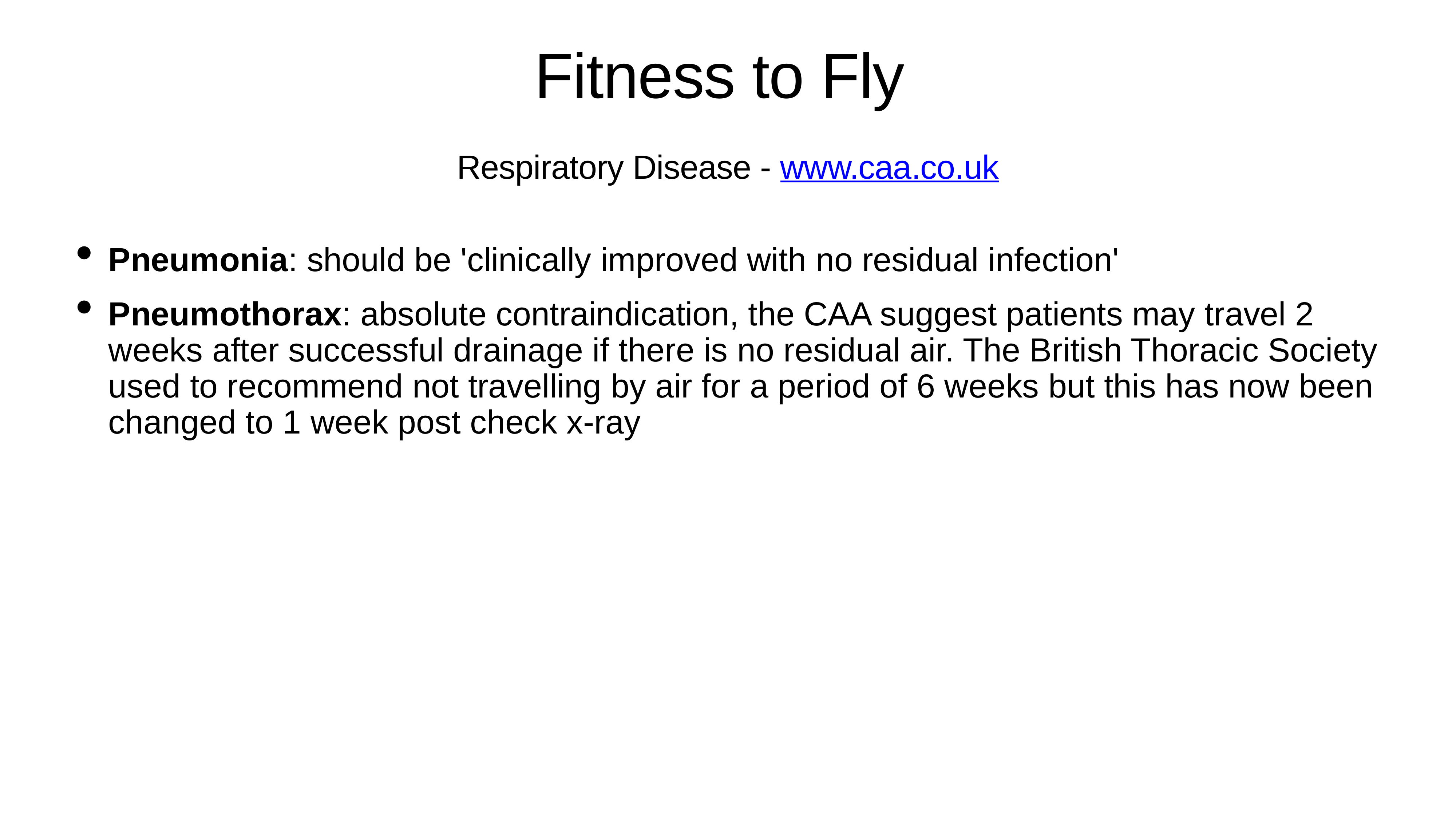

# Fitness to Fly
Respiratory Disease - www.caa.co.uk
Pneumonia: should be 'clinically improved with no residual infection'
Pneumothorax: absolute contraindication, the CAA suggest patients may travel 2 weeks after successful drainage if there is no residual air. The British Thoracic Society used to recommend not travelling by air for a period of 6 weeks but this has now been changed to 1 week post check x-ray